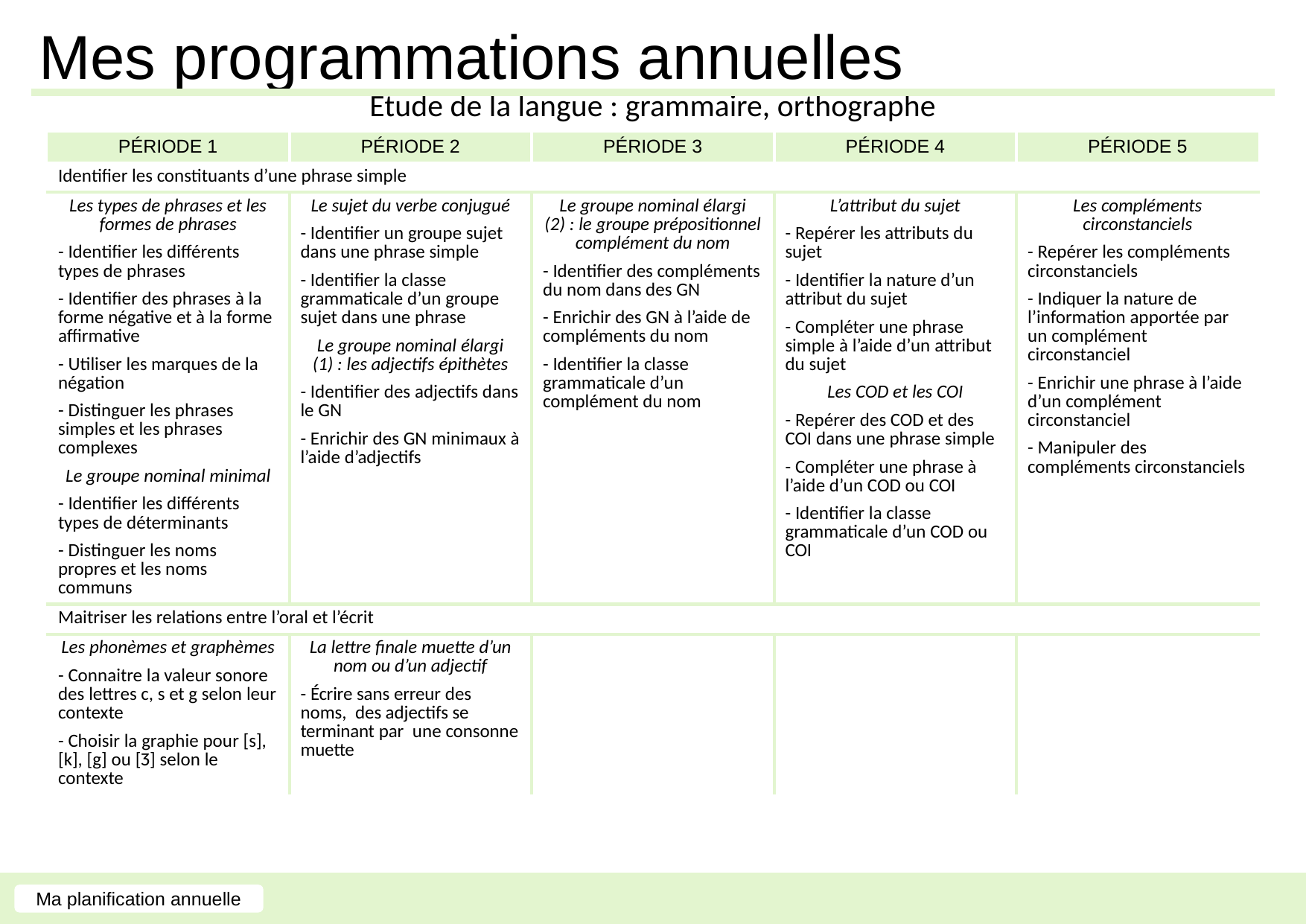

Mes programmations annuelles
| Étude de la langue : grammaire, orthographe |  |  |  |  |
| --- | --- | --- | --- | --- |
| PÉRIODE 1 | PÉRIODE 2 | PÉRIODE 3 | PÉRIODE 4 | PÉRIODE 5 |
| Identifier les constituants d’une phrase simple |  |  |  |  |
| Les types de phrases et les formes de phrases - Identifier les différents types de phrases - Identifier des phrases à la forme négative et à la forme affirmative - Utiliser les marques de la négation - Distinguer les phrases simples et les phrases complexes Le groupe nominal minimal - Identifier les différents types de déterminants - Distinguer les noms propres et les noms communs | Le sujet du verbe conjugué - Identifier un groupe sujet dans une phrase simple - Identifier la classe grammaticale d’un groupe sujet dans une phrase Le groupe nominal élargi (1) : les adjectifs épithètes - Identifier des adjectifs dans le GN - Enrichir des GN minimaux à l’aide d’adjectifs | Le groupe nominal élargi (2) : le groupe prépositionnel complément du nom - Identifier des compléments du nom dans des GN - Enrichir des GN à l’aide de compléments du nom - Identifier la classe grammaticale d’un complément du nom | L’attribut du sujet - Repérer les attributs du sujet - Identifier la nature d’un attribut du sujet - Compléter une phrase simple à l’aide d’un attribut du sujet Les COD et les COI - Repérer des COD et des COI dans une phrase simple - Compléter une phrase à l’aide d’un COD ou COI - Identifier la classe grammaticale d’un COD ou COI | Les compléments circonstanciels - Repérer les compléments circonstanciels - Indiquer la nature de l’information apportée par un complément circonstanciel - Enrichir une phrase à l’aide d’un complément circonstanciel - Manipuler des compléments circonstanciels |
| Maitriser les relations entre l’oral et l’écrit |  |  |  |  |
| Les phonèmes et graphèmes - Connaitre la valeur sonore des lettres c, s et g selon leur contexte - Choisir la graphie pour [s], [k], [g] ou [Ʒ] selon le contexte | La lettre finale muette d’un nom ou d’un adjectif - Écrire sans erreur des noms, des adjectifs se terminant par une consonne muette |  |  |  |
Ma planification annuelle